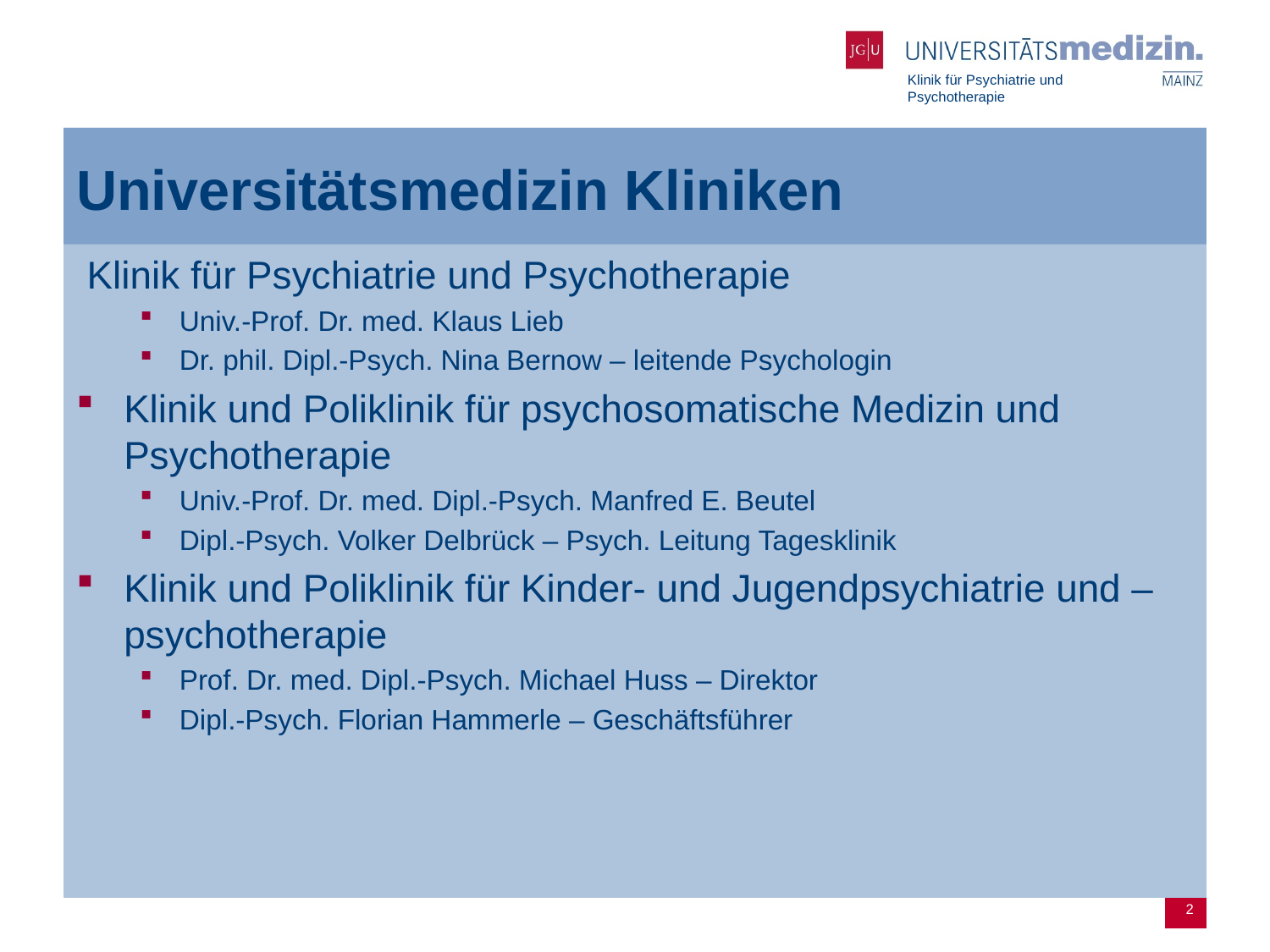

# Universitätsmedizin Kliniken
 Klinik für Psychiatrie und Psychotherapie
Univ.-Prof. Dr. med. Klaus Lieb
Dr. phil. Dipl.-Psych. Nina Bernow – leitende Psychologin
Klinik und Poliklinik für psychosomatische Medizin und Psychotherapie
Univ.-Prof. Dr. med. Dipl.-Psych. Manfred E. Beutel
Dipl.-Psych. Volker Delbrück – Psych. Leitung Tagesklinik
Klinik und Poliklinik für Kinder- und Jugendpsychiatrie und –psychotherapie
Prof. Dr. med. Dipl.-Psych. Michael Huss – Direktor
Dipl.-Psych. Florian Hammerle – Geschäftsführer
2